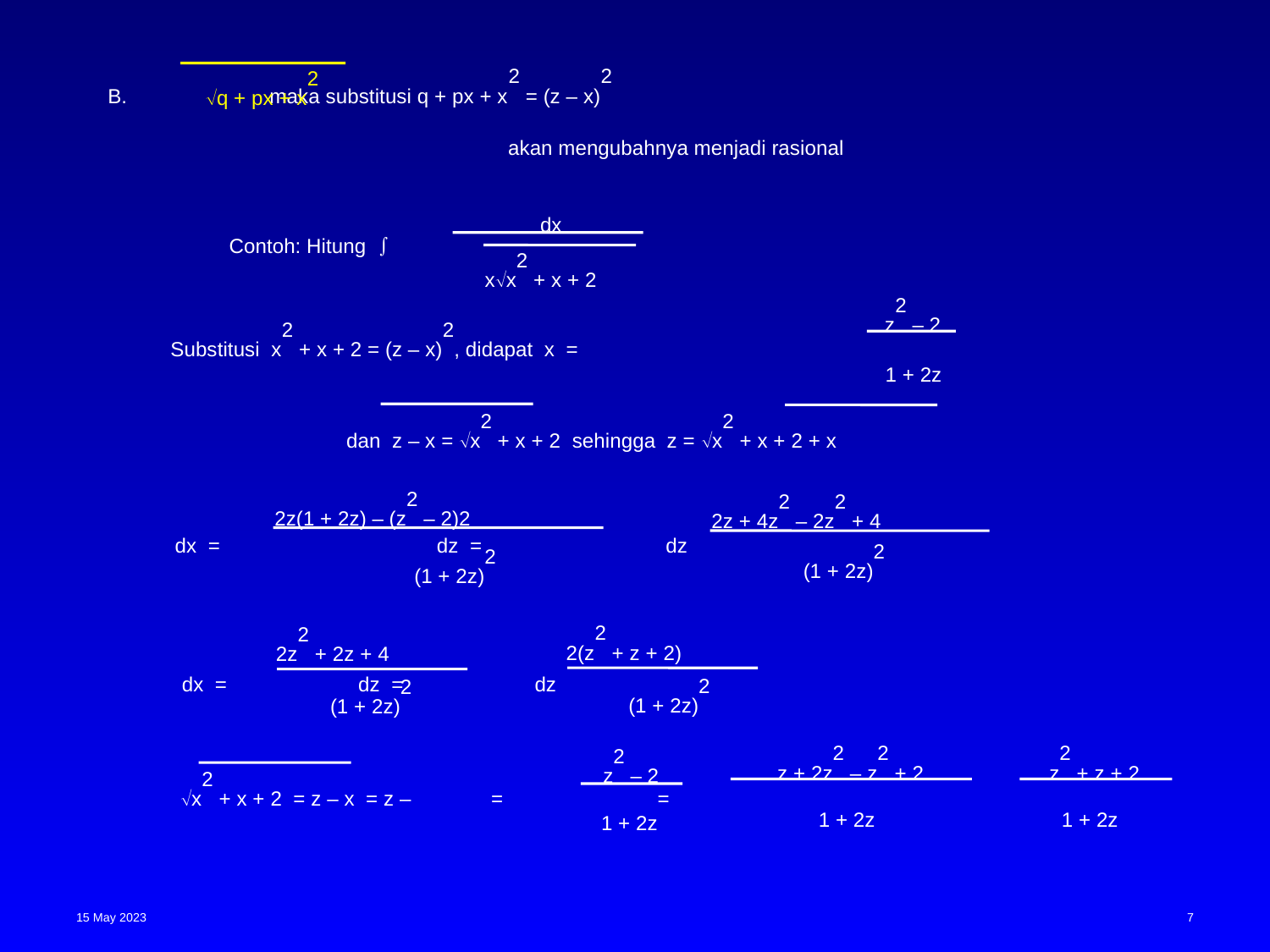

B.                         maka substitusi q + px + x2 = (z – x)2
akan mengubahnya menjadi rasional
√q + px + x2

dx
Contoh: Hitung  ∫

x√x2 + x + 2

z2 – 2

1 + 2z
Substitusi  x2 + x + 2 = (z – x)2, didapat  x  =
dan  z – x = √x2 + x + 2  sehingga  z = √x2 + x + 2 + x

2z(1 + 2z) – (z2 – 2)2

(1 + 2z)2
2z + 4z2 – 2z2 + 4
(1 + 2z)2

dx  =                                      dz  =                                dz
2(z2 + z + 2)
(1 + 2z)2

2z2 + 2z + 4
(1 + 2z)2

dx  =                       dz  =                       dz
z + 2z2 – z2 + 2
1 + 2z

z2 + z + 2
1 + 2z

z2 – 2
1 + 2z

√x2 + x + 2  = z – x  = z –              =                           =

15 May 2023

7